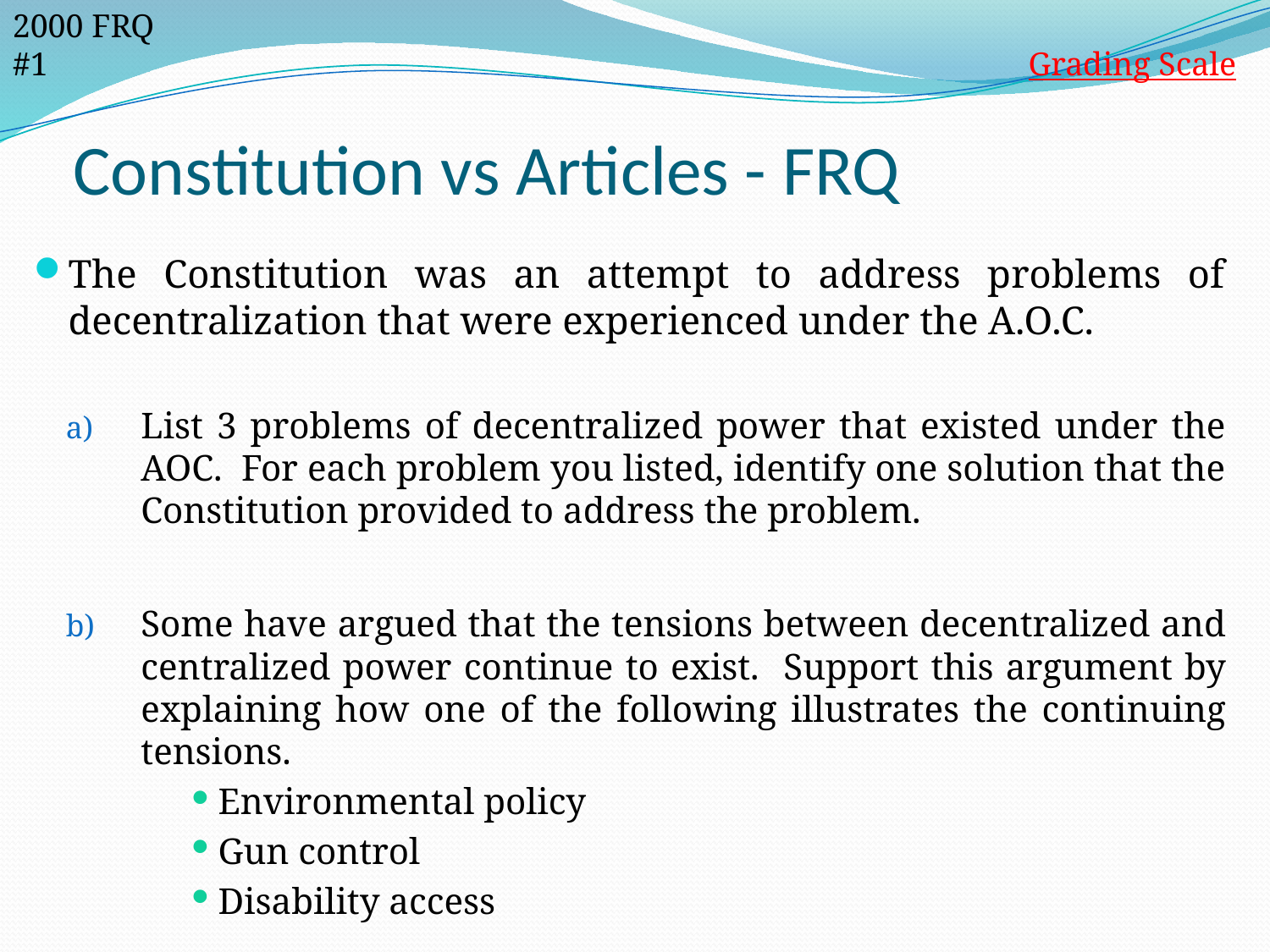

2000 FRQ #1

Grading Scale

# Constitution vs Articles - FRQ
The Constitution was an attempt to address problems of decentralization that were experienced under the A.O.C.

List 3 problems of decentralized power that existed under the AOC.  For each problem you listed, identify one solution that the Constitution provided to address the problem.

Some have argued that the tensions between decentralized and centralized power continue to exist.  Support this argument by explaining how one of the following illustrates the continuing tensions.
Environmental policy
Gun control
Disability access